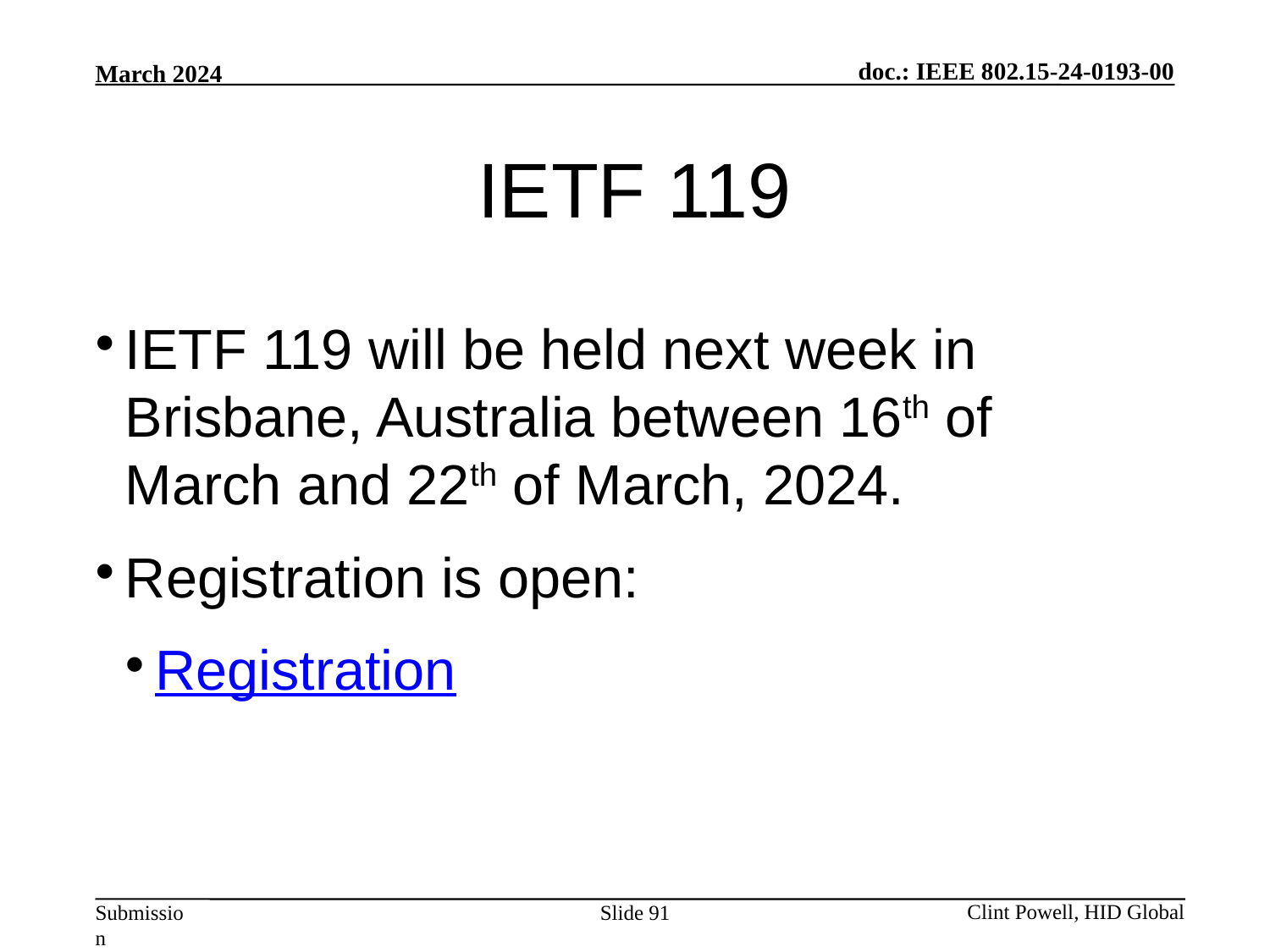

IETF 119
IETF 119 will be held next week in Brisbane, Australia between 16th of March and 22th of March, 2024.
Registration is open:
Registration
Slide 91